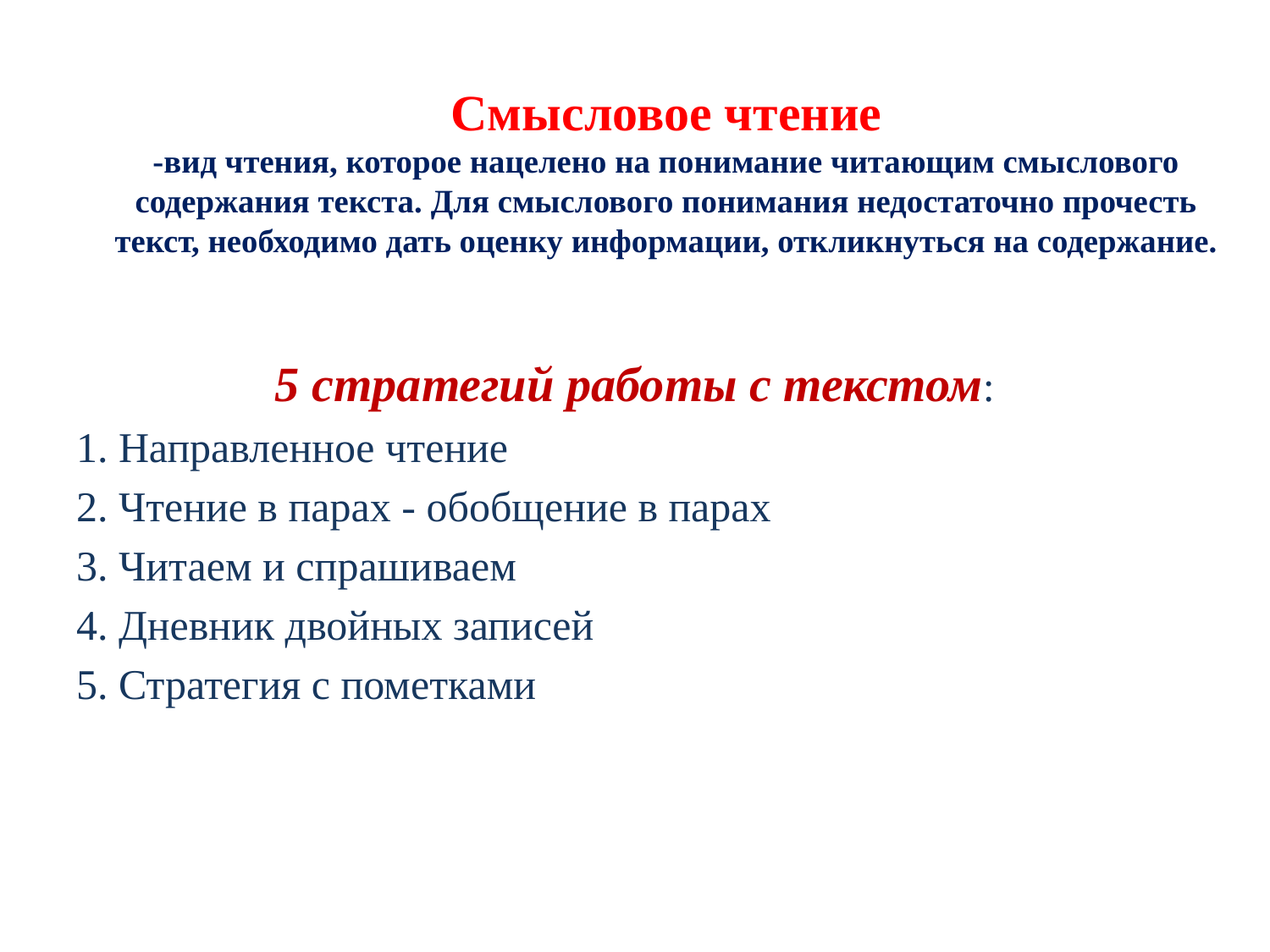

# Смысловое чтение -вид чтения, которое нацелено на понимание читающим смыслового содержания текста. Для смыслового понимания недостаточно прочесть текст, необходимо дать оценку информации, откликнуться на содержание.
5 стратегий работы с текстом:
1. Направленное чтение
2. Чтение в парах - обобщение в парах
3. Читаем и спрашиваем
4. Дневник двойных записей
5. Стратегия с пометками